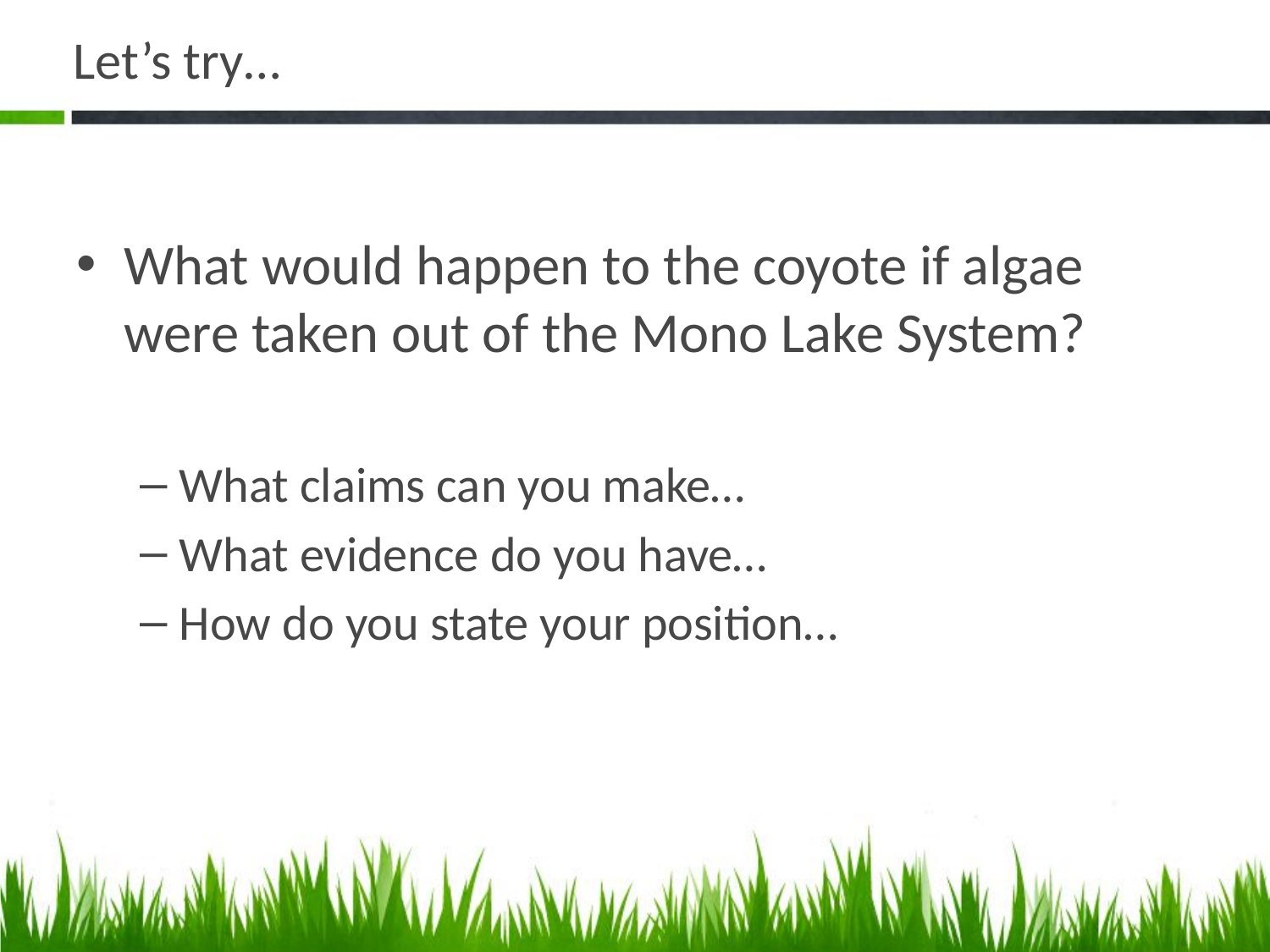

# Let’s try…
What would happen to the coyote if algae were taken out of the Mono Lake System?

What claims can you make…
What evidence do you have…
How do you state your position…